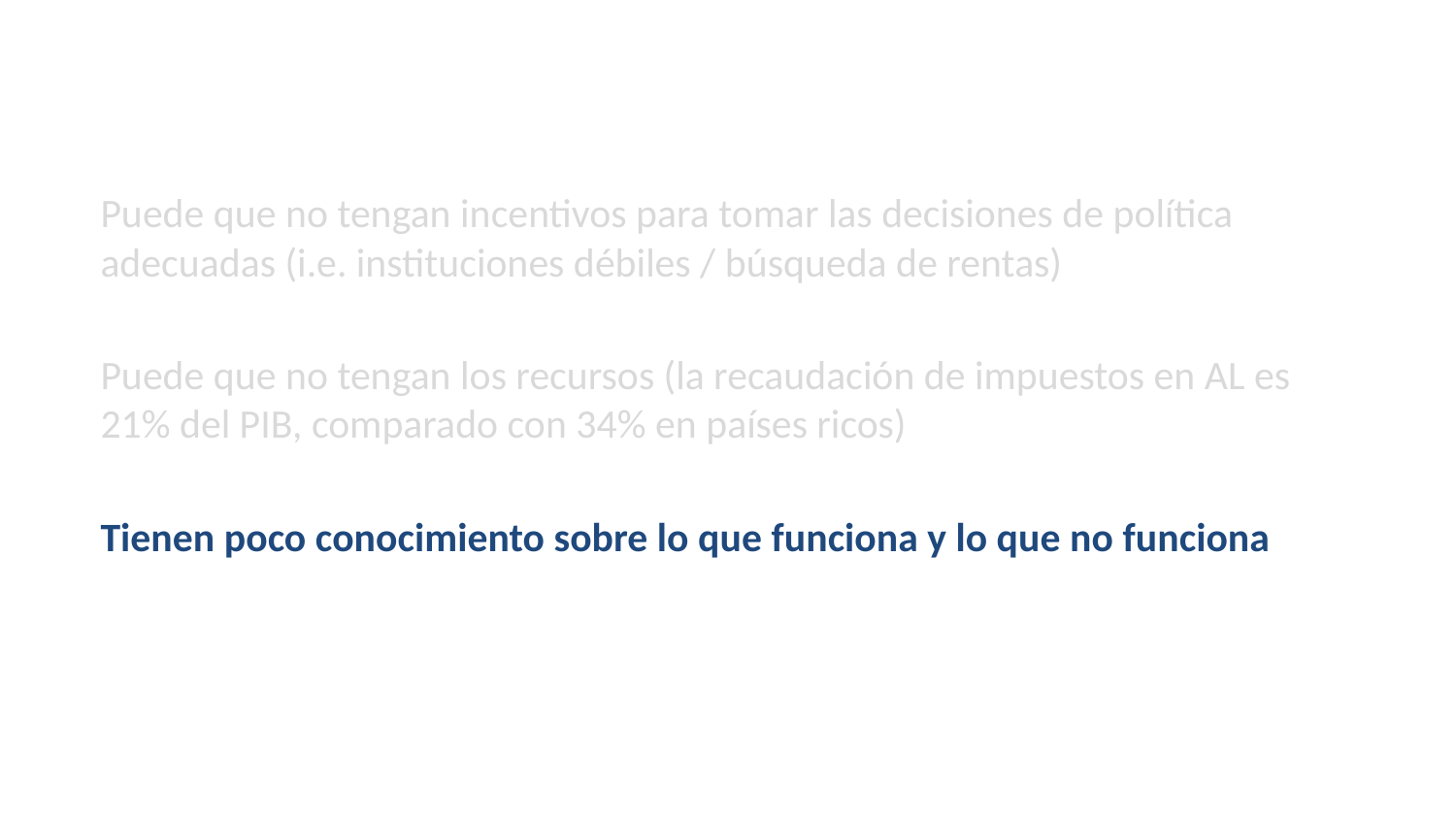

Puede que no tengan incentivos para tomar las decisiones de política adecuadas (i.e. instituciones débiles / búsqueda de rentas)

Puede que no tengan los recursos (la recaudación de impuestos en AL es 21% del PIB, comparado con 34% en países ricos)

Tienen poco conocimiento sobre lo que funciona y lo que no funciona